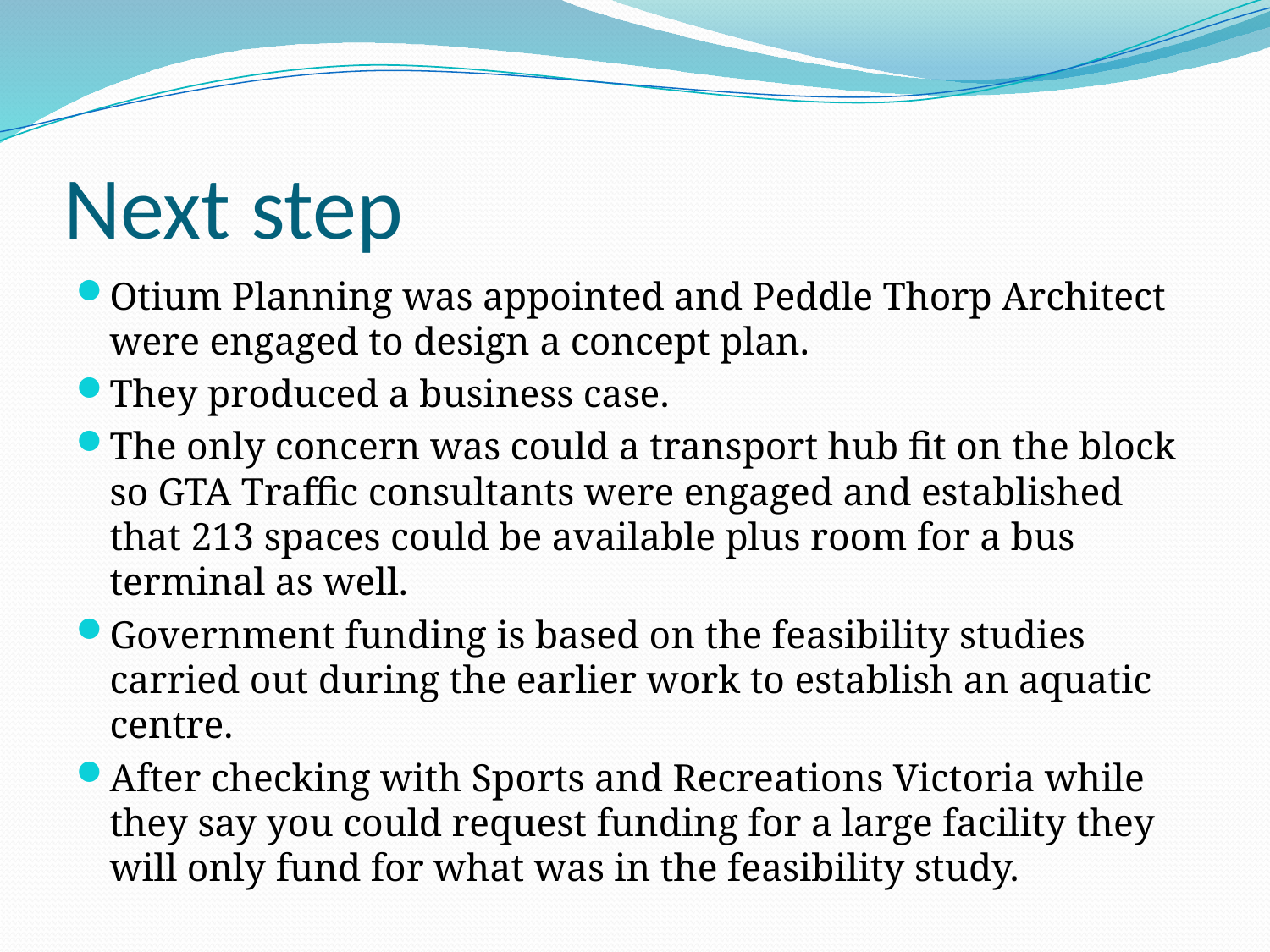

# Next step
Otium Planning was appointed and Peddle Thorp Architect were engaged to design a concept plan.
They produced a business case.
The only concern was could a transport hub fit on the block so GTA Traffic consultants were engaged and established that 213 spaces could be available plus room for a bus terminal as well.
Government funding is based on the feasibility studies carried out during the earlier work to establish an aquatic centre.
After checking with Sports and Recreations Victoria while they say you could request funding for a large facility they will only fund for what was in the feasibility study.